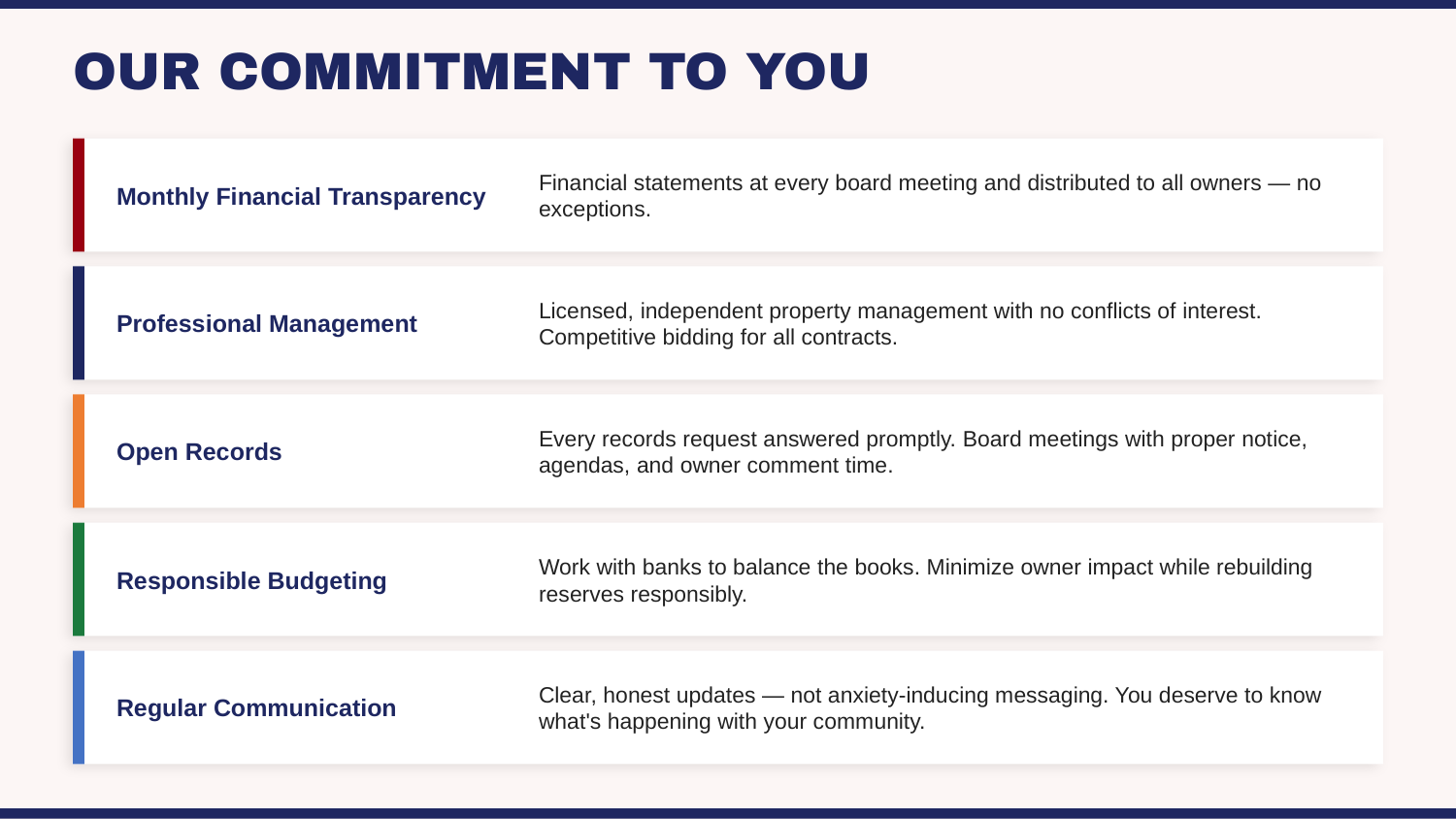

OUR COMMITMENT TO YOU

Monthly Financial Transparency
Financial statements at every board meeting and distributed to all owners — no exceptions.

Professional Management
Licensed, independent property management with no conflicts of interest. Competitive bidding for all contracts.

Open Records
Every records request answered promptly. Board meetings with proper notice, agendas, and owner comment time.

Responsible Budgeting
Work with banks to balance the books. Minimize owner impact while rebuilding reserves responsibly.

Regular Communication
Clear, honest updates — not anxiety-inducing messaging. You deserve to know what's happening with your community.